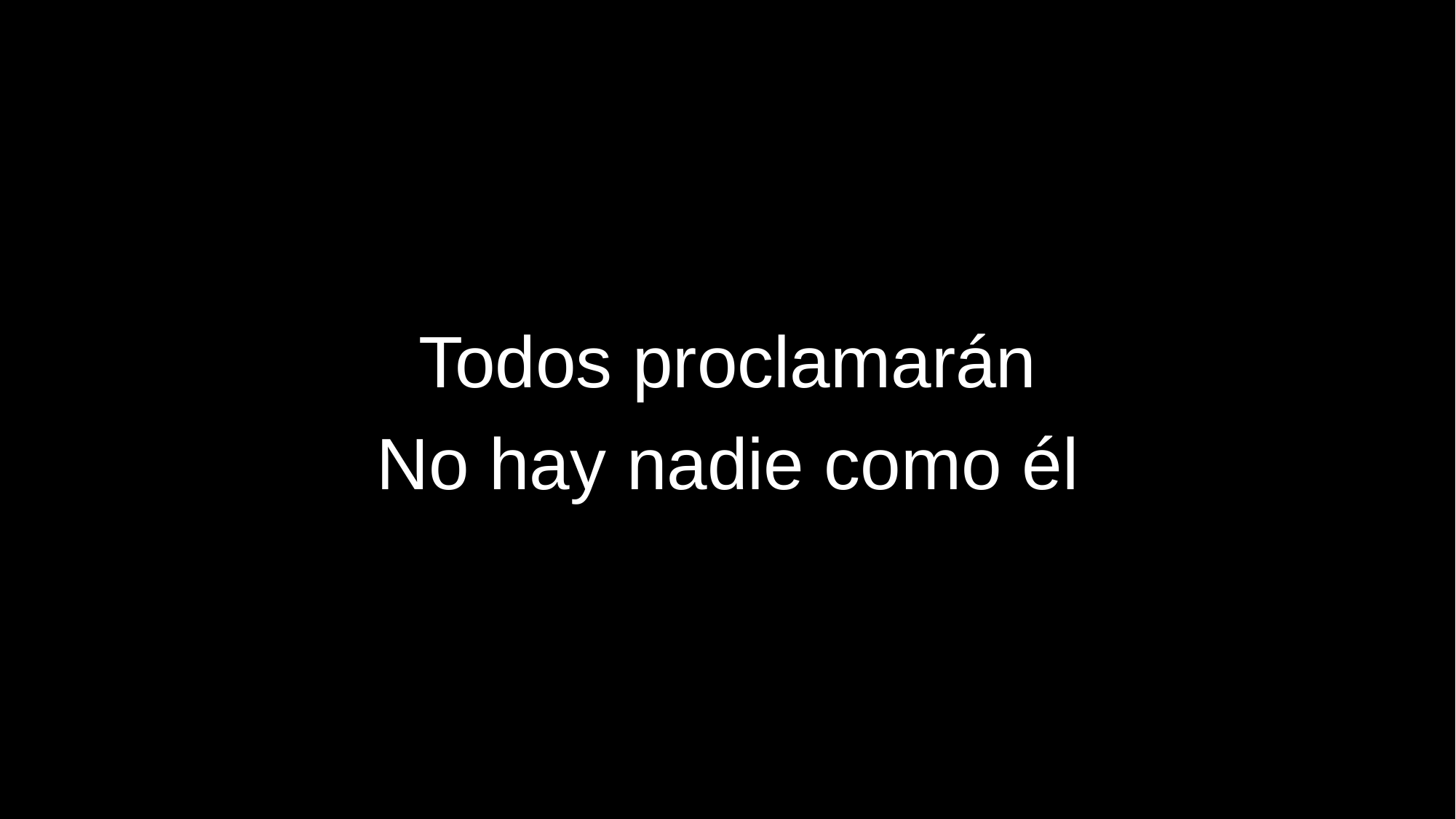

Todos proclamarán
No hay nadie como él